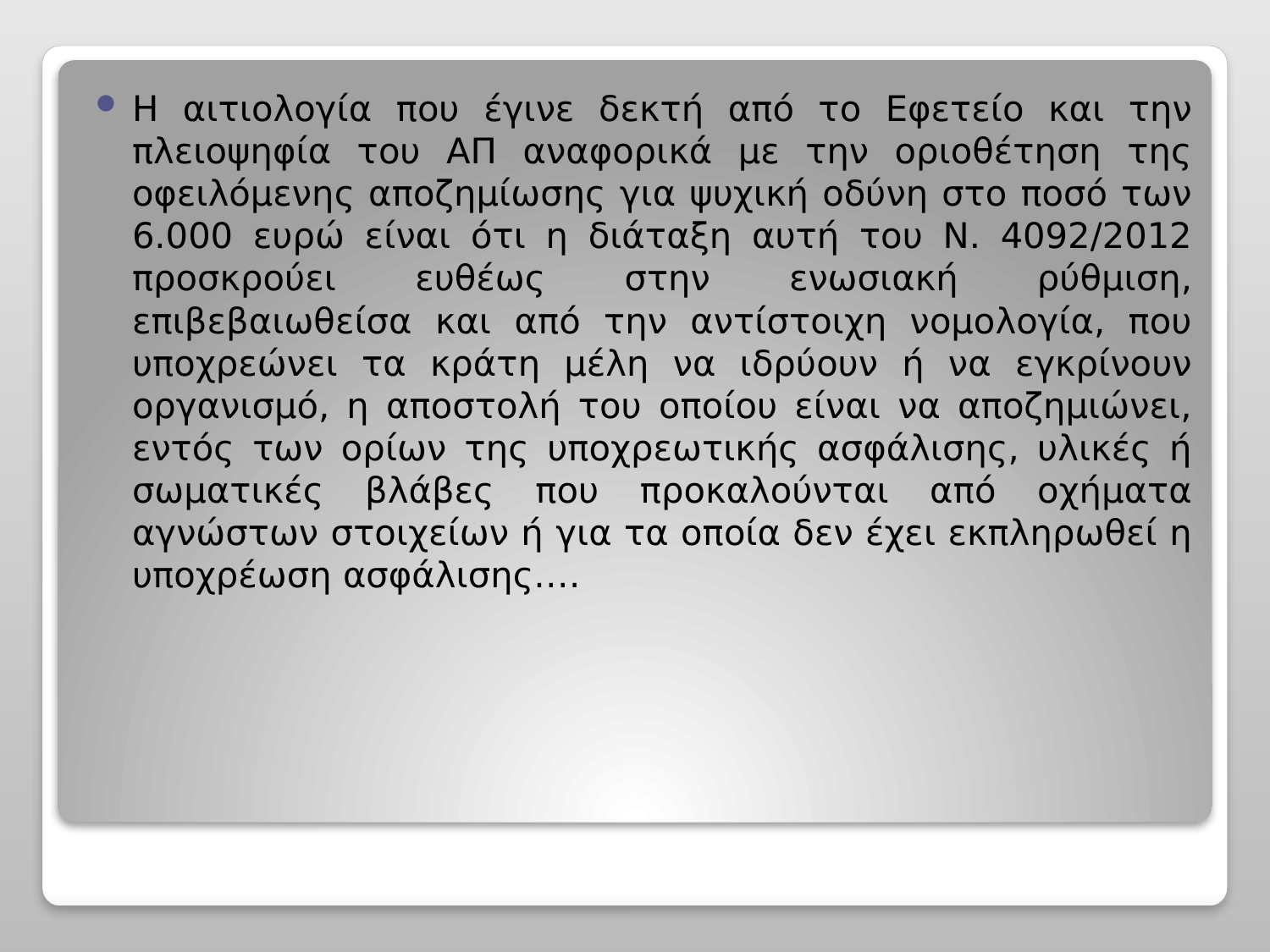

Η αιτιολογία που έγινε δεκτή από το Εφετείο και την πλειοψηφία του ΑΠ αναφορικά με την οριοθέτηση της οφειλόμενης αποζημίωσης για ψυχική οδύνη στο ποσό των 6.000 ευρώ είναι ότι η διάταξη αυτή του Ν. 4092/2012 προσκρούει ευθέως στην ενωσιακή ρύθμιση, επιβεβαιωθείσα και από την αντίστοιχη νομολογία, που υποχρεώνει τα κράτη μέλη να ιδρύουν ή να εγκρίνουν οργανισμό, η αποστολή του οποίου είναι να αποζημιώνει, εντός των ορίων της υποχρεωτικής ασφάλισης, υλικές ή σωματικές βλάβες που προκαλούνται από οχήματα αγνώστων στοιχείων ή για τα οποία δεν έχει εκπληρωθεί η υποχρέωση ασφάλισης….